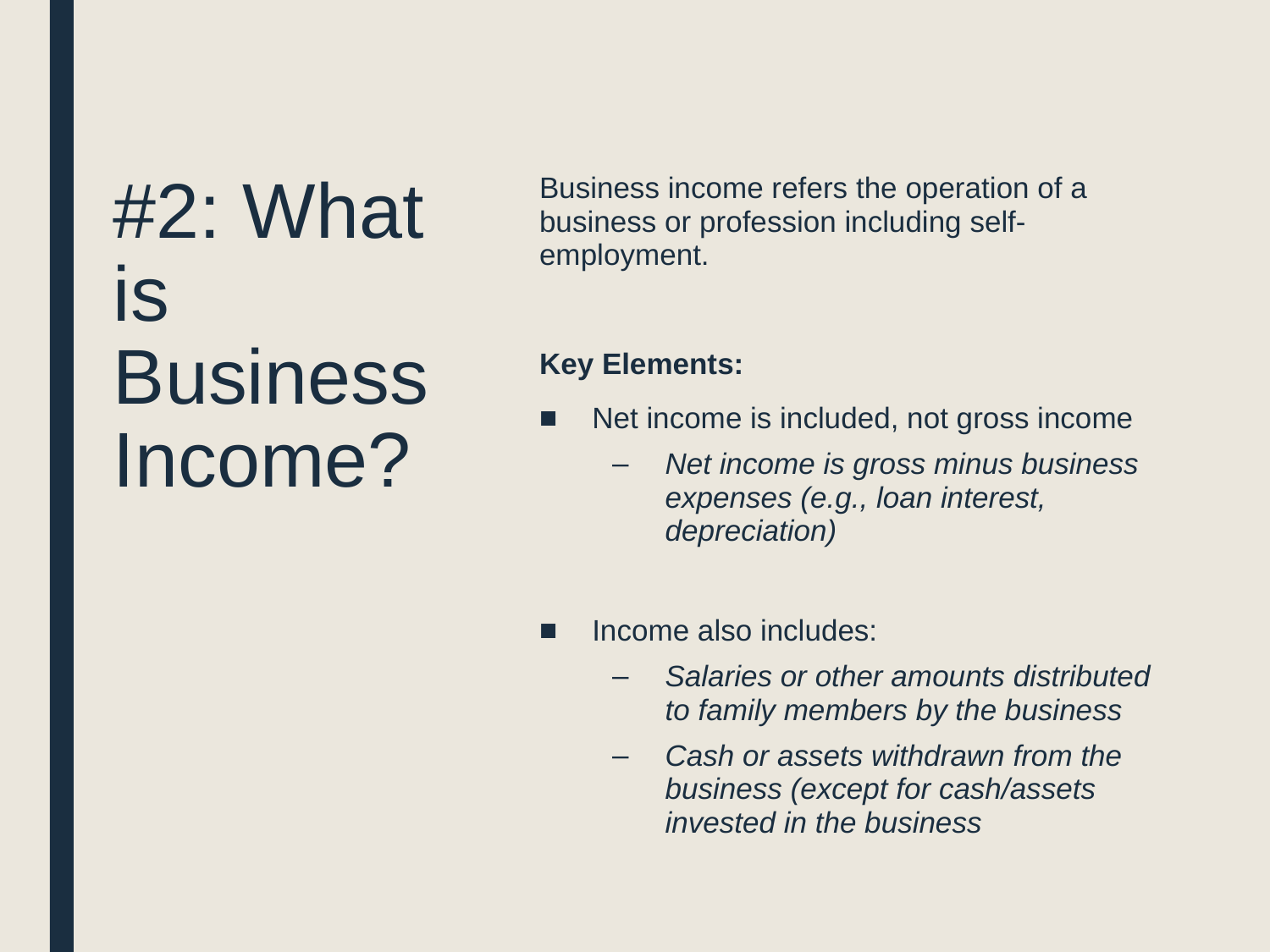

Business income refers the operation of a business or profession including self-employment.

Key Elements:
Net income is included, not gross income
Net income is gross minus business expenses (e.g., loan interest, depreciation)

Income also includes:
Salaries or other amounts distributed to family members by the business
Cash or assets withdrawn from the business (except for cash/assets invested in the business
# #2: What is Business Income?